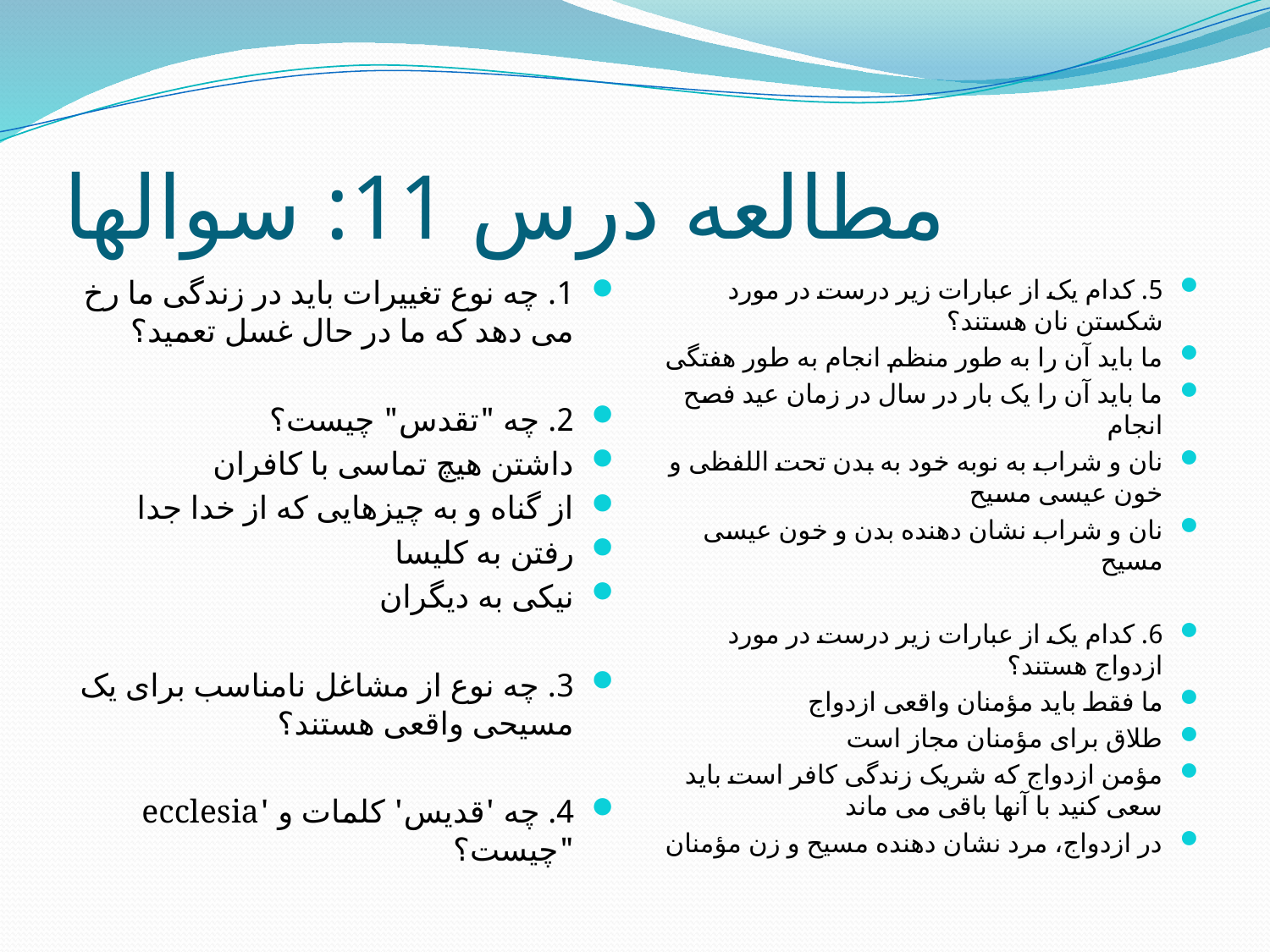

# مطالعه درس 11: سوالها
1. چه نوع تغییرات باید در زندگی ما رخ می دهد که ما در حال غسل تعمید؟

2. چه "تقدس" چیست؟
داشتن هیچ تماسی با کافران
از گناه و به چیزهایی که از خدا جدا
رفتن به کلیسا
نیکی به دیگران

3. چه نوع از مشاغل نامناسب برای یک مسیحی واقعی هستند؟

4. چه 'قدیس' کلمات و 'ecclesia "چیست؟
5. کدام یک از عبارات زیر درست در مورد شکستن نان هستند؟
ما باید آن را به طور منظم انجام به طور هفتگی
ما باید آن را یک بار در سال در زمان عید فصح انجام
نان و شراب به نوبه خود به بدن تحت اللفظی و خون عیسی مسیح
نان و شراب نشان دهنده بدن و خون عیسی مسیح

6. کدام یک از عبارات زیر درست در مورد ازدواج هستند؟
ما فقط باید مؤمنان واقعی ازدواج
طلاق برای مؤمنان مجاز است
مؤمن ازدواج که شریک زندگی کافر است باید سعی کنید با آنها باقی می ماند
در ازدواج، مرد نشان دهنده مسیح و زن مؤمنان